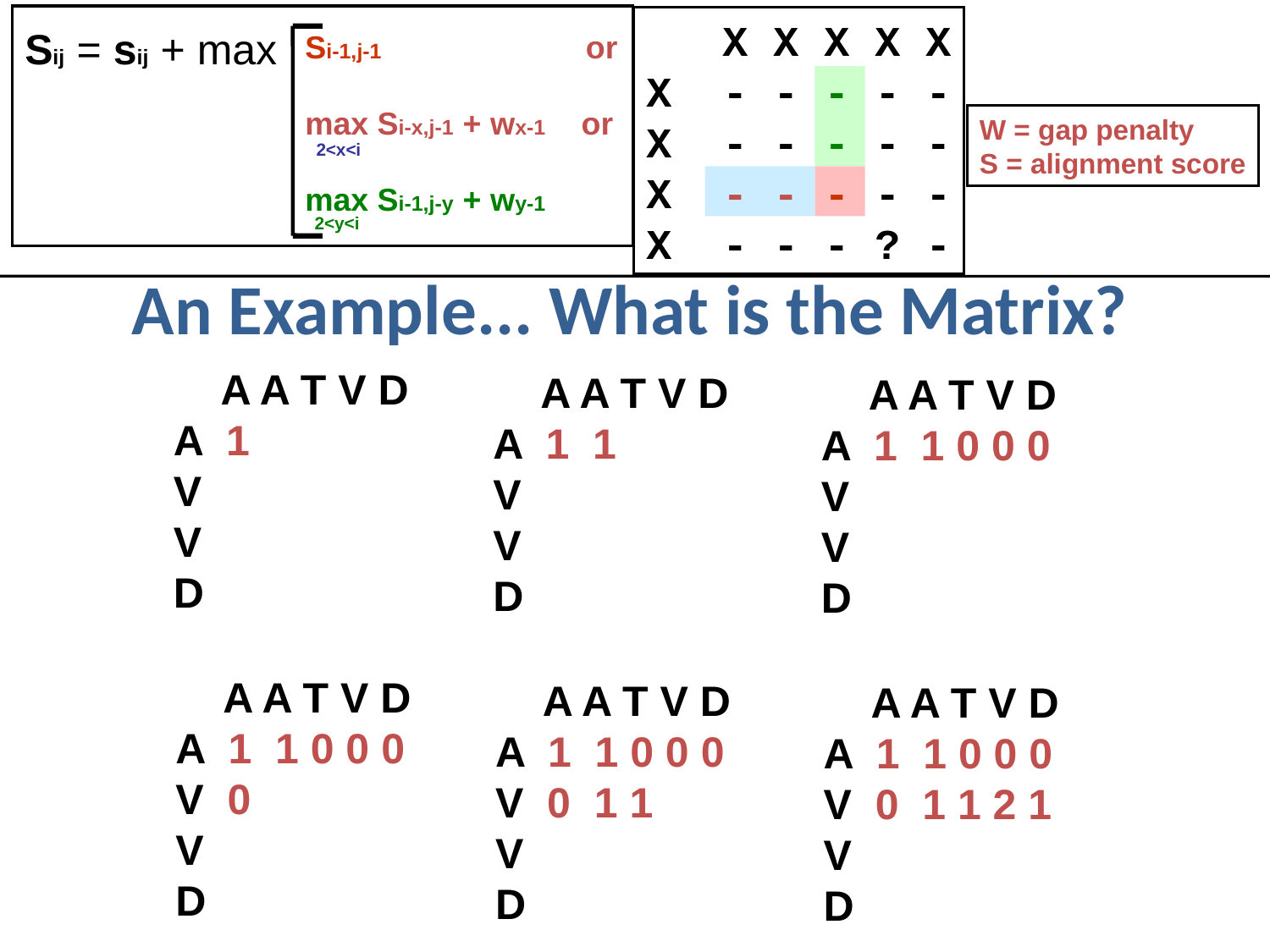

X X X X X
X  - - - - -
X  - - - - -
X  - - - - -
X  - - - ? -
Sij = sij + max
Si-1,j-1		   or

max Si-x,j-1 + wx-1    or

max Si-1,j-y + wy-1

W = gap penalty
S = alignment score
2<x<i

2<y<i
# An Example... What is the Matrix?

    A A T V D
A  1
V
V
D
    A A T V D
A  1  1
V
V
D
    A A T V D
A  1  1 0 0 0
V
V
D
    A A T V D
A  1  1 0 0 0
V  0
V
D
    A A T V D
A  1  1 0 0 0
V  0  1 1
V
D
    A A T V D
A  1  1 0 0 0
V  0  1 1 2 1
V
D